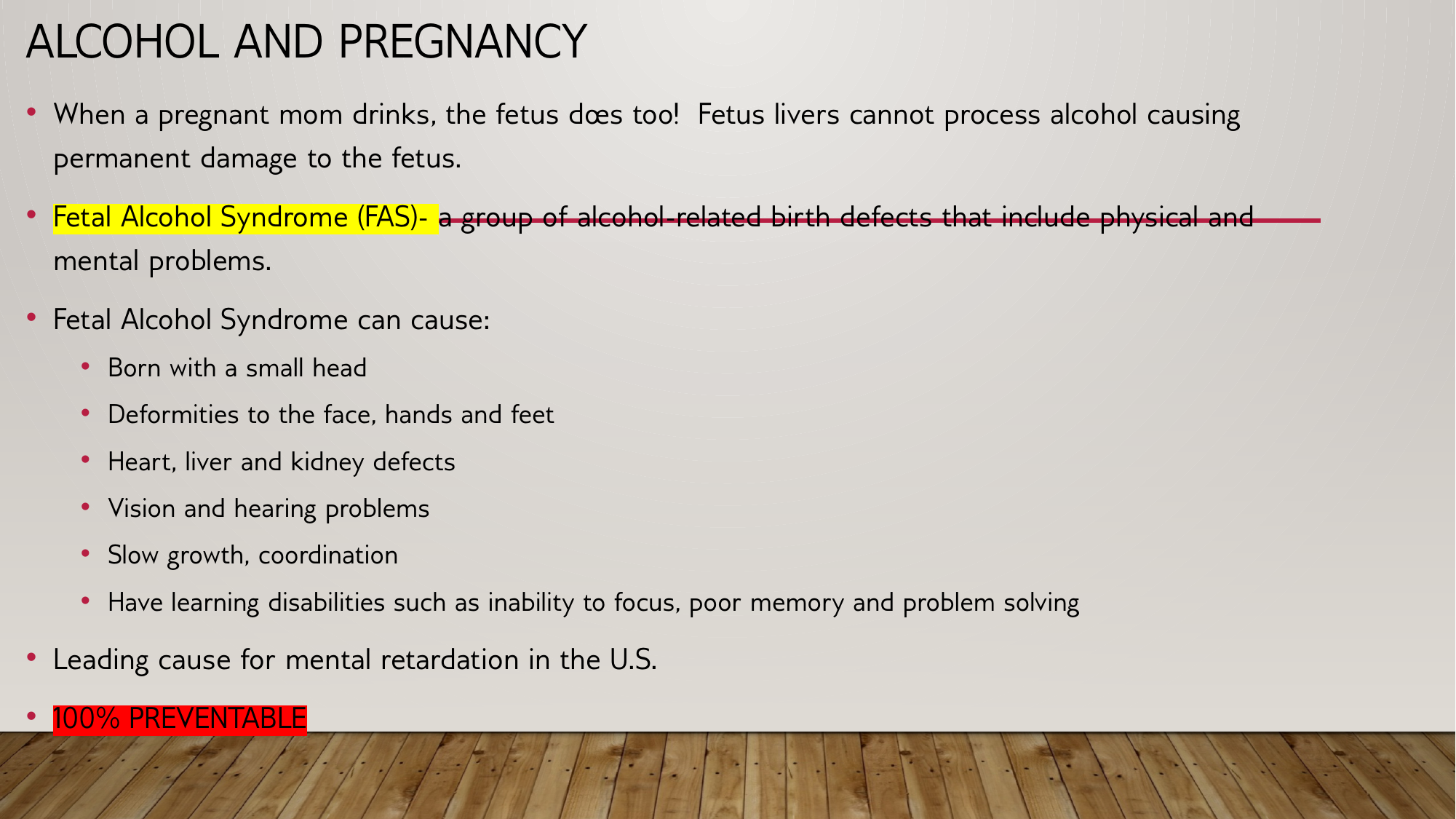

# Alcohol and pregnancy
When a pregnant mom drinks, the fetus does too!  Fetus livers cannot process alcohol causing permanent damage to the fetus.
Fetal Alcohol Syndrome (FAS)- a group of alcohol-related birth defects that include physical and mental problems.
Fetal Alcohol Syndrome can cause:
Born with a small head
Deformities to the face, hands and feet
Heart, liver and kidney defects
Vision and hearing problems
Slow growth, coordination
Have learning disabilities such as inability to focus, poor memory and problem solving
Leading cause for mental retardation in the U.S.
100% PREVENTABLE